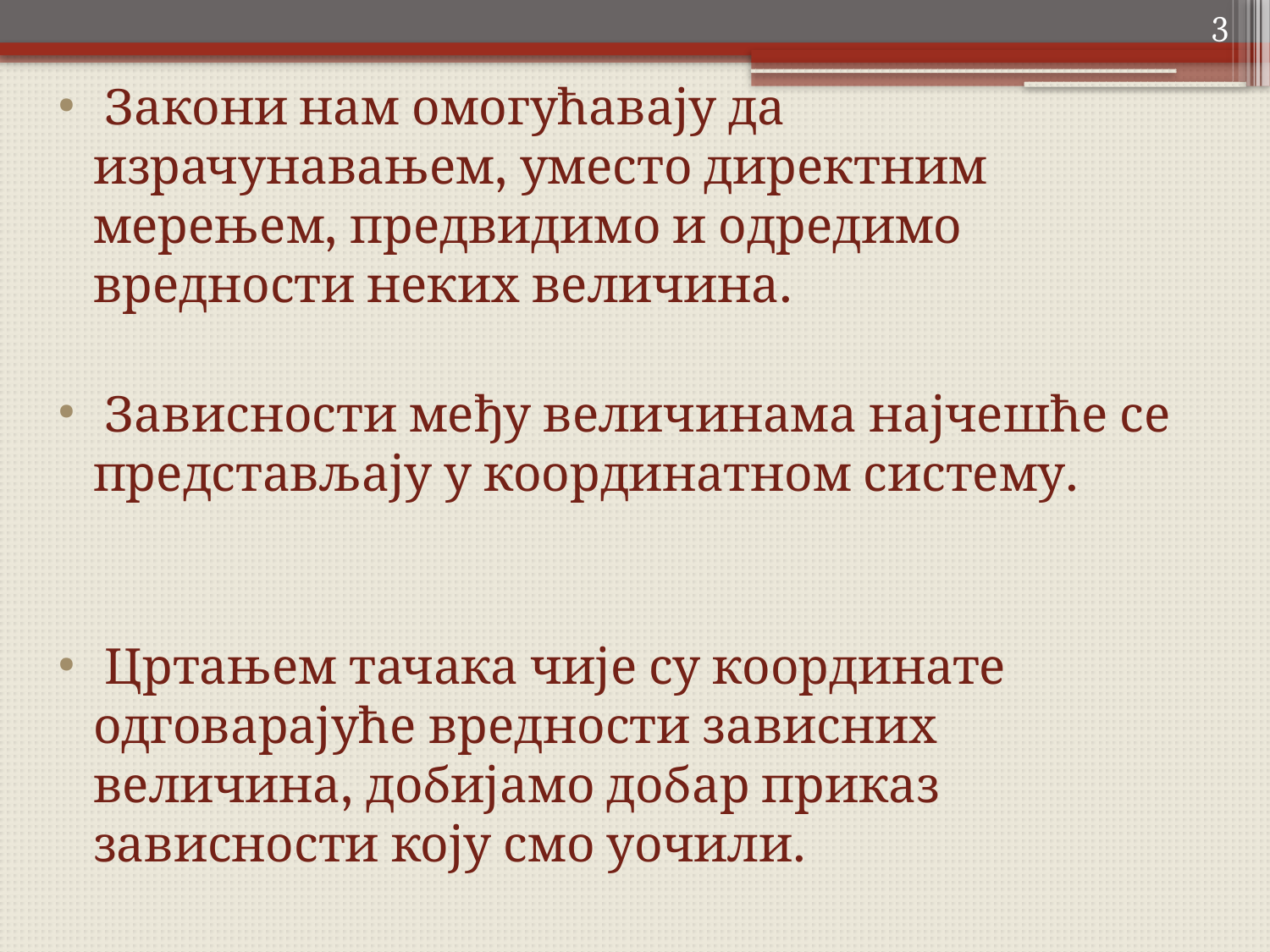

3
 Закони нам омогућавају да израчунавањем, уместо директним мерењем, предвидимо и одредимо вредности неких величина.

 Зависности међу величинама најчешће се представљају у координатном систему.

 Цртањем тачака чије су координате одговарајуће вредности зависних величина, добијамо добар приказ зависности коју смо уочили.